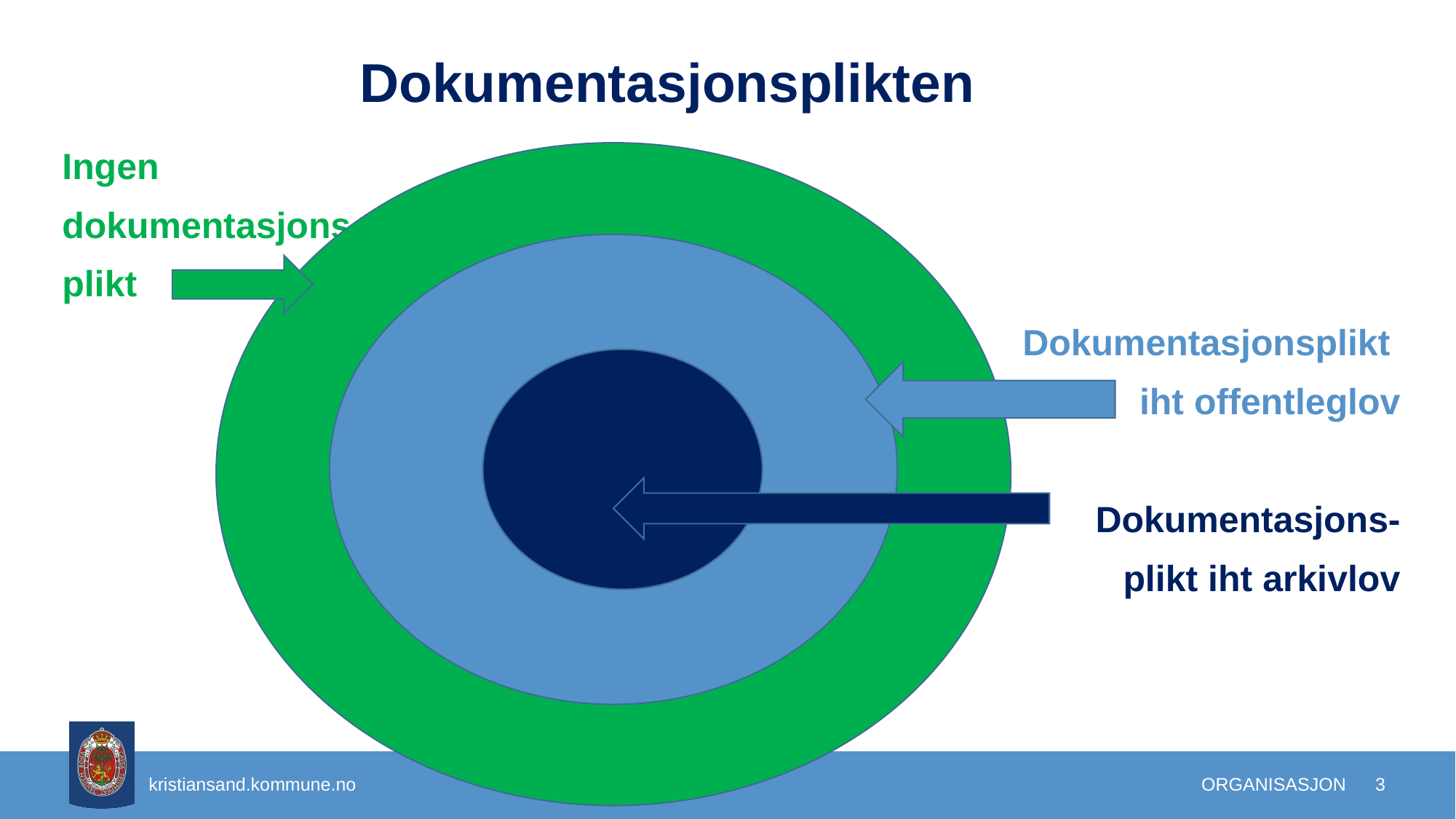

# Dokumentasjonsplikten
Ingen
dokumentasjons-
plikt
								Dokumentasjonsplikt
iht offentleglov

Dokumentasjons-
plikt iht arkivlov

ORGANISASJON
3